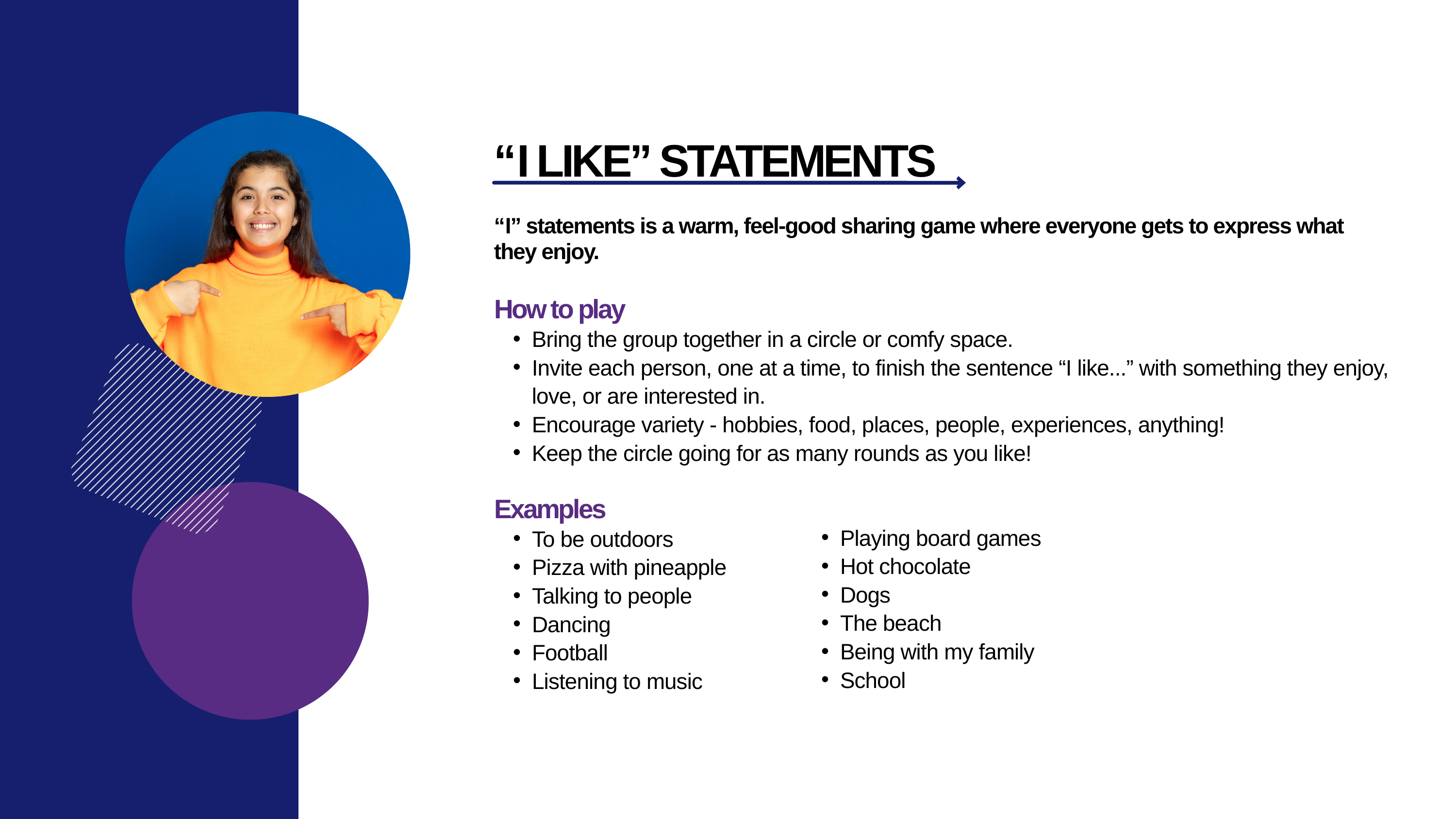

“I LIKE” STATEMENTS

“I” statements is a warm, feel-good sharing game where everyone gets to express what they enjoy.
How to play
Bring the group together in a circle or comfy space.
Invite each person, one at a time, to finish the sentence “I like...” with something they enjoy, love, or are interested in.
Encourage variety - hobbies, food, places, people, experiences, anything!
Keep the circle going for as many rounds as you like!

Examples
Playing board games
Hot chocolate
Dogs
The beach
Being with my family
School
To be outdoors
Pizza with pineapple
Talking to people
Dancing
Football
Listening to music